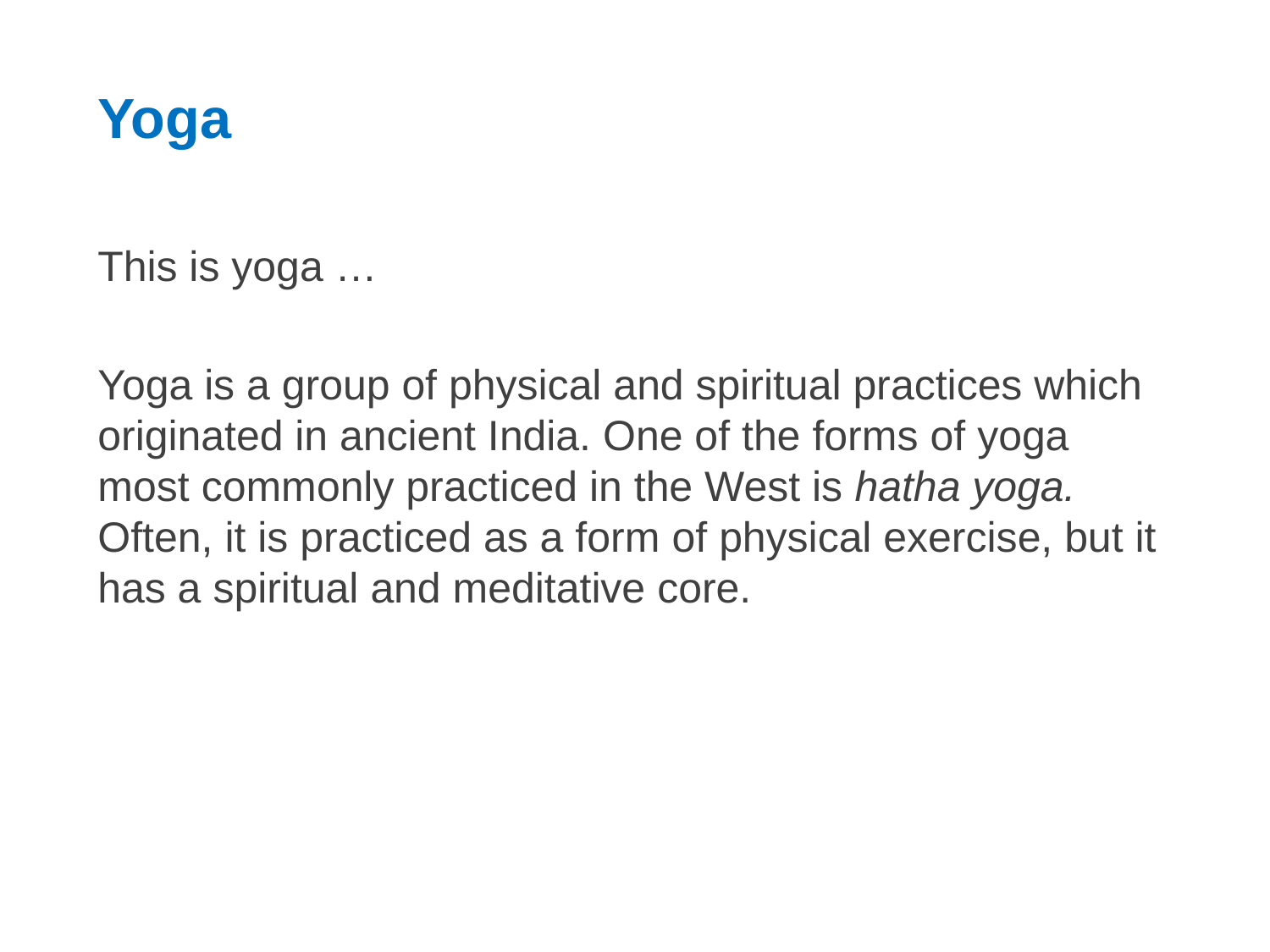

Yoga
This is yoga …

Yoga is a group of physical and spiritual practices which originated in ancient India. One of the forms of yoga most commonly practiced in the West is hatha yoga. Often, it is practiced as a form of physical exercise, but it has a spiritual and meditative core.